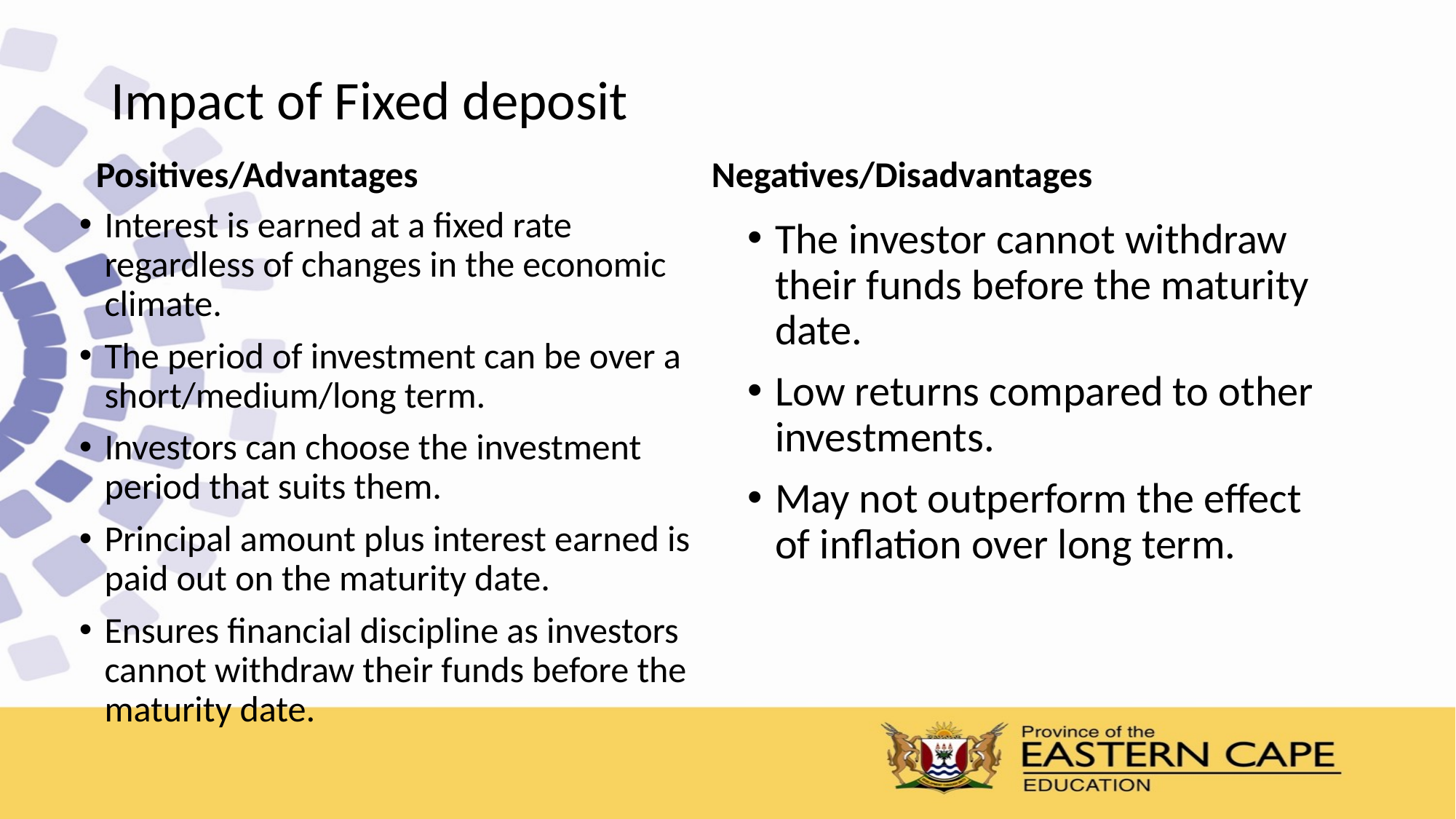

# Impact of Fixed deposit
Positives/Advantages
Negatives/Disadvantages
Interest is earned at a fixed rate regardless of changes in the economic climate.
The period of investment can be over a short/medium/long term.
Investors can choose the investment period that suits them.
Principal amount plus interest earned is paid out on the maturity date.
Ensures financial discipline as investors cannot withdraw their funds before the maturity date.

The investor cannot withdraw their funds before the maturity date.
Low returns compared to other investments.
May not outperform the effect of inflation over long term.